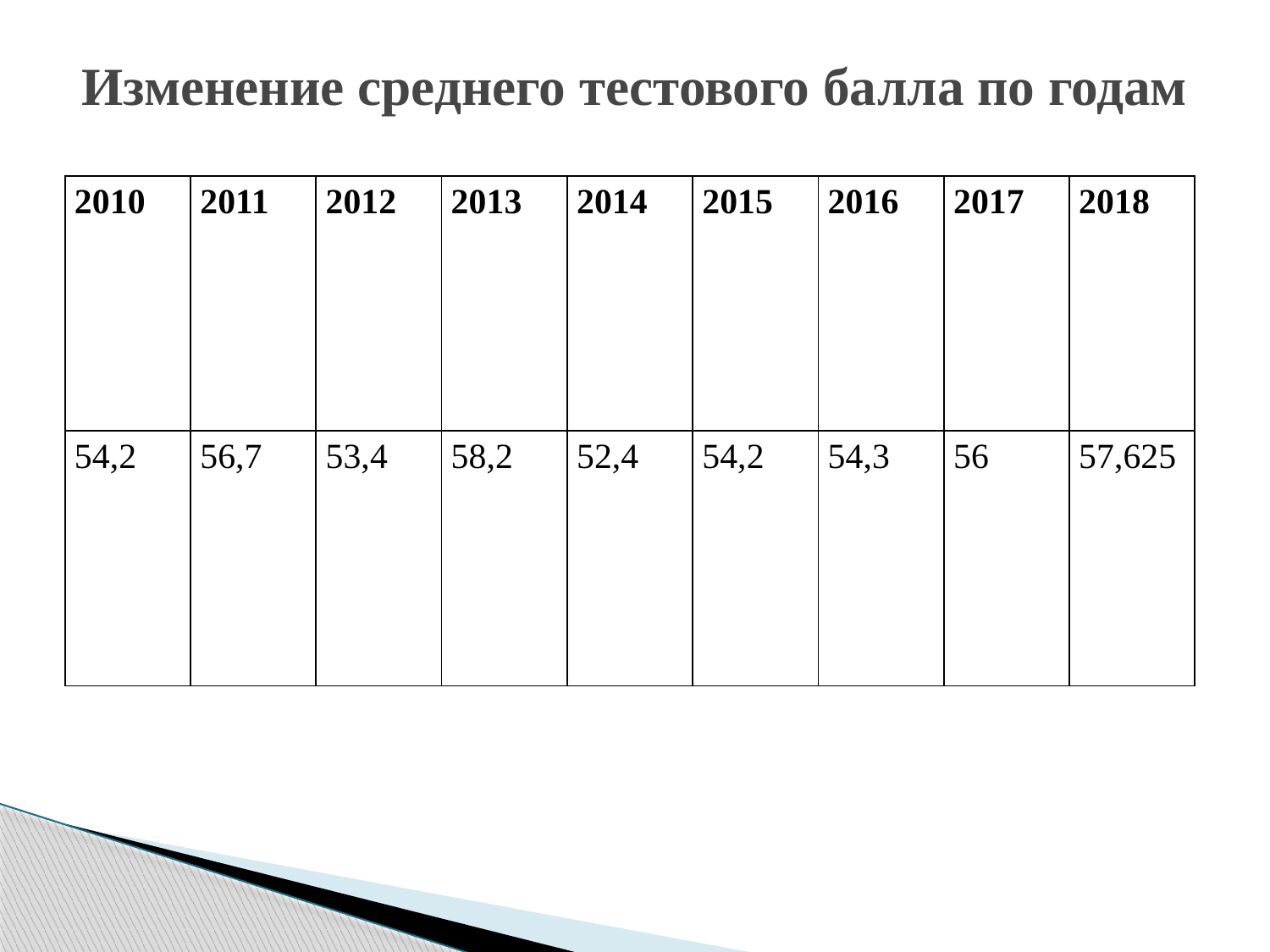

# Изменение среднего тестового балла по годам
| 2010 | 2011 | 2012 | 2013 | 2014 | 2015 | 2016 | 2017 | 2018 |
| --- | --- | --- | --- | --- | --- | --- | --- | --- |
| 54,2 | 56,7 | 53,4 | 58,2 | 52,4 | 54,2 | 54,3 | 56 | 57,625 |